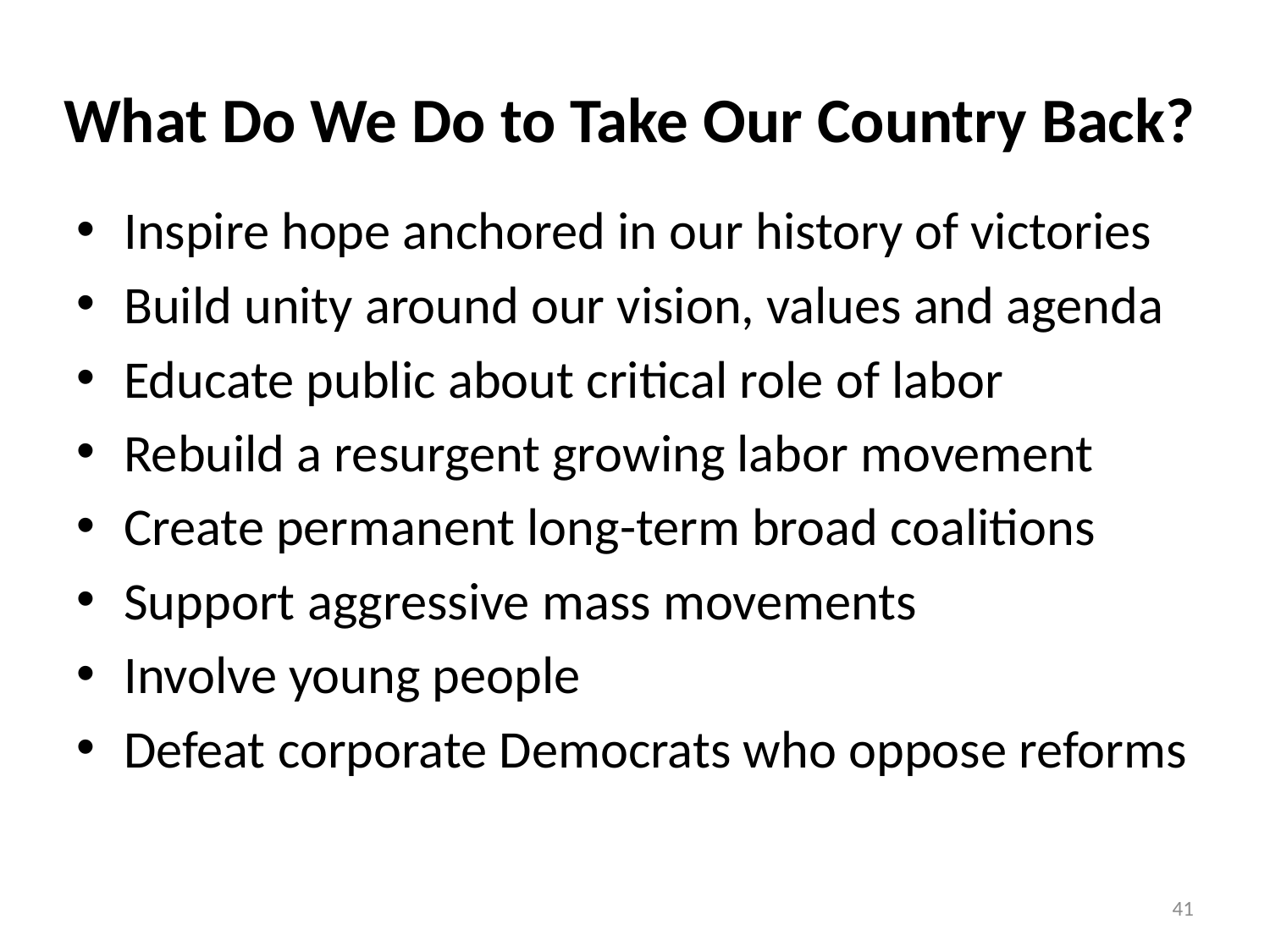

# What Do We Do to Take Our Country Back?
Inspire hope anchored in our history of victories
Build unity around our vision, values and agenda
Educate public about critical role of labor
Rebuild a resurgent growing labor movement
Create permanent long-term broad coalitions
Support aggressive mass movements
Involve young people
Defeat corporate Democrats who oppose reforms

41